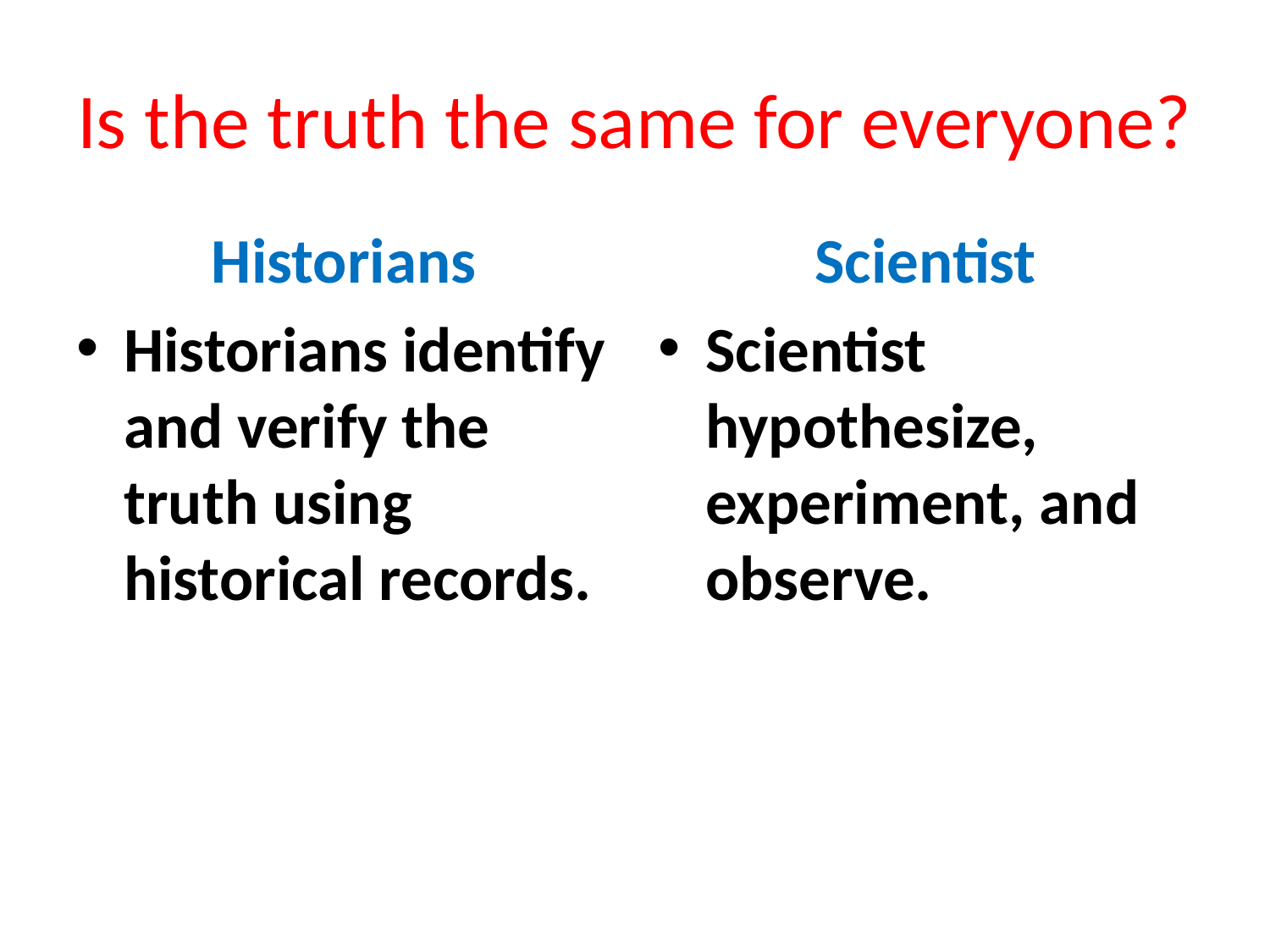

# Is the truth the same for everyone?
Historians
Scientist
Historians identify and verify the truth using historical records.
Scientist hypothesize, experiment, and observe.